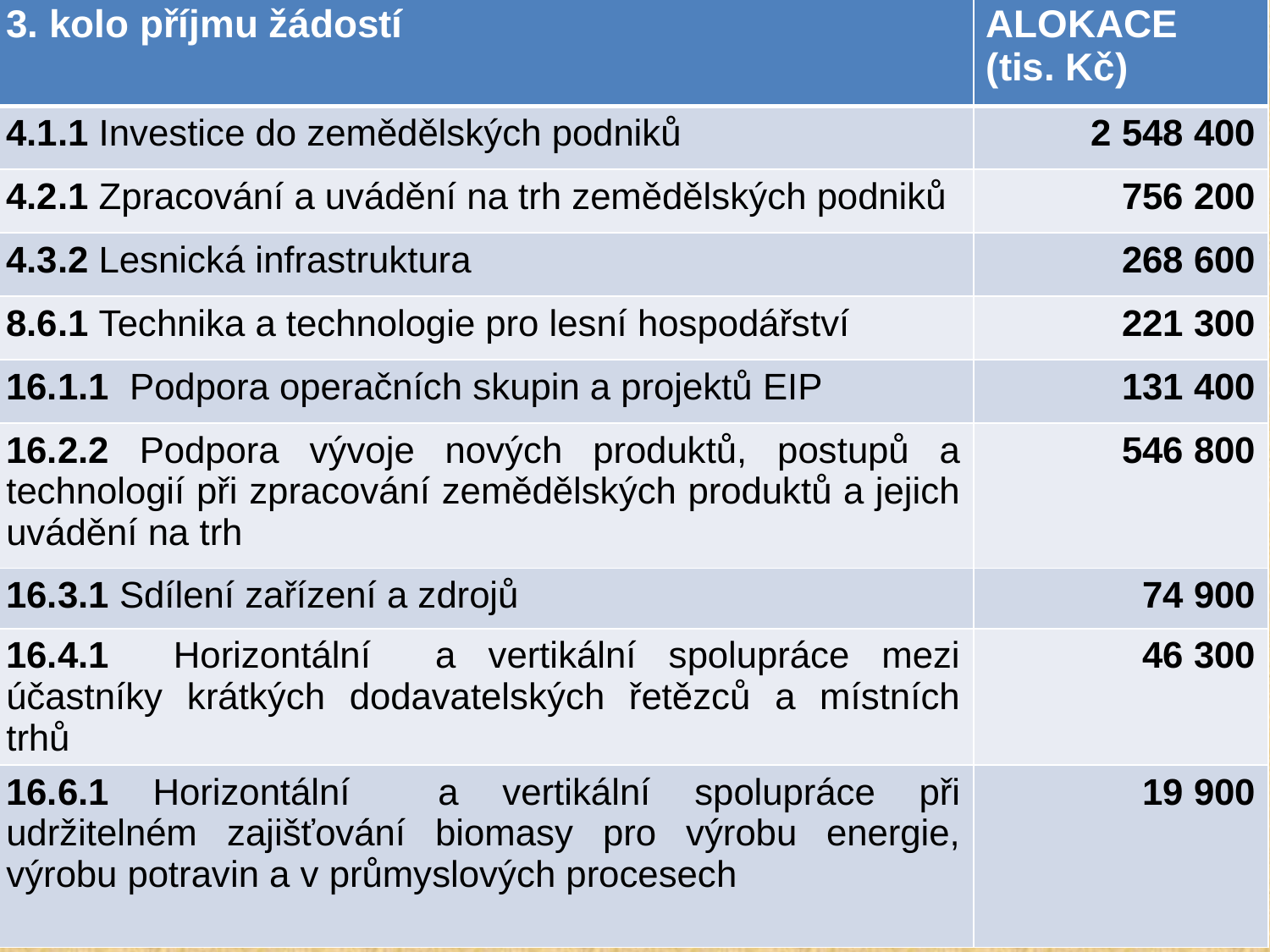

| 3. kolo příjmu žádostí | ALOKACE (tis. Kč) |
| --- | --- |
| 4.1.1 Investice do zemědělských podniků | 2 548 400 |
| 4.2.1 Zpracování a uvádění na trh zemědělských podniků | 756 200 |
| 4.3.2 Lesnická infrastruktura | 268 600 |
| 8.6.1 Technika a technologie pro lesní hospodářství | 221 300 |
| 16.1.1 Podpora operačních skupin a projektů EIP | 131 400 |
| 16.2.2 Podpora vývoje nových produktů, postupů a technologií při zpracování zemědělských produktů a jejich uvádění na trh | 546 800 |
| 16.3.1 Sdílení zařízení a zdrojů | 74 900 |
| 16.4.1 Horizontální a vertikální spolupráce mezi účastníky krátkých dodavatelských řetězců a místních trhů | 46 300 |
| 16.6.1 Horizontální a vertikální spolupráce při udržitelném zajišťování biomasy pro výrobu energie, výrobu potravin a v průmyslových procesech | 19 900 |
#